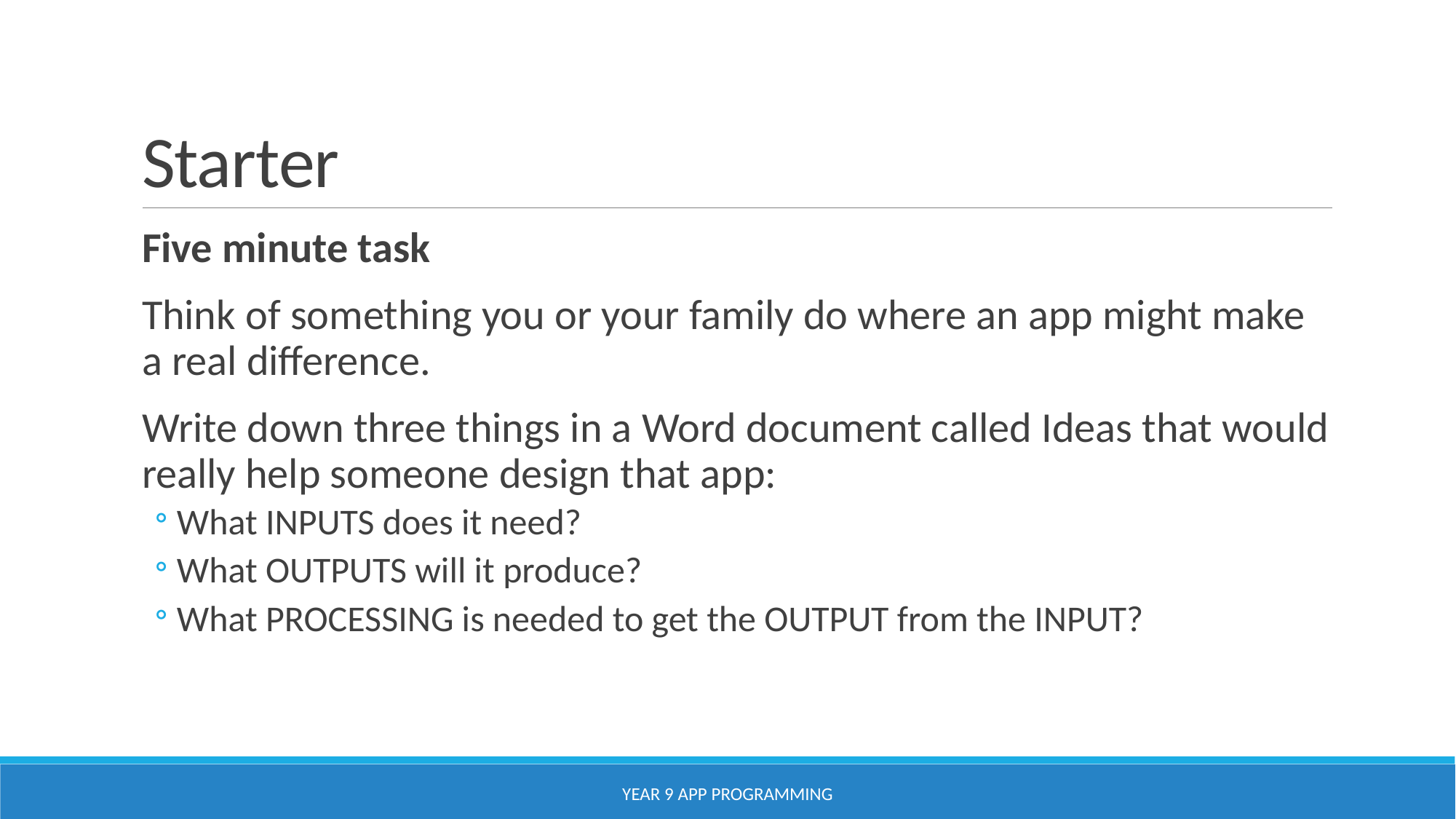

# Starter
Five minute task
Think of something you or your family do where an app might make a real difference.
Write down three things in a Word document called Ideas that would really help someone design that app:
What INPUTS does it need?
What OUTPUTS will it produce?
What PROCESSING is needed to get the OUTPUT from the INPUT?
YEAR 9 APP PROGRAMMING